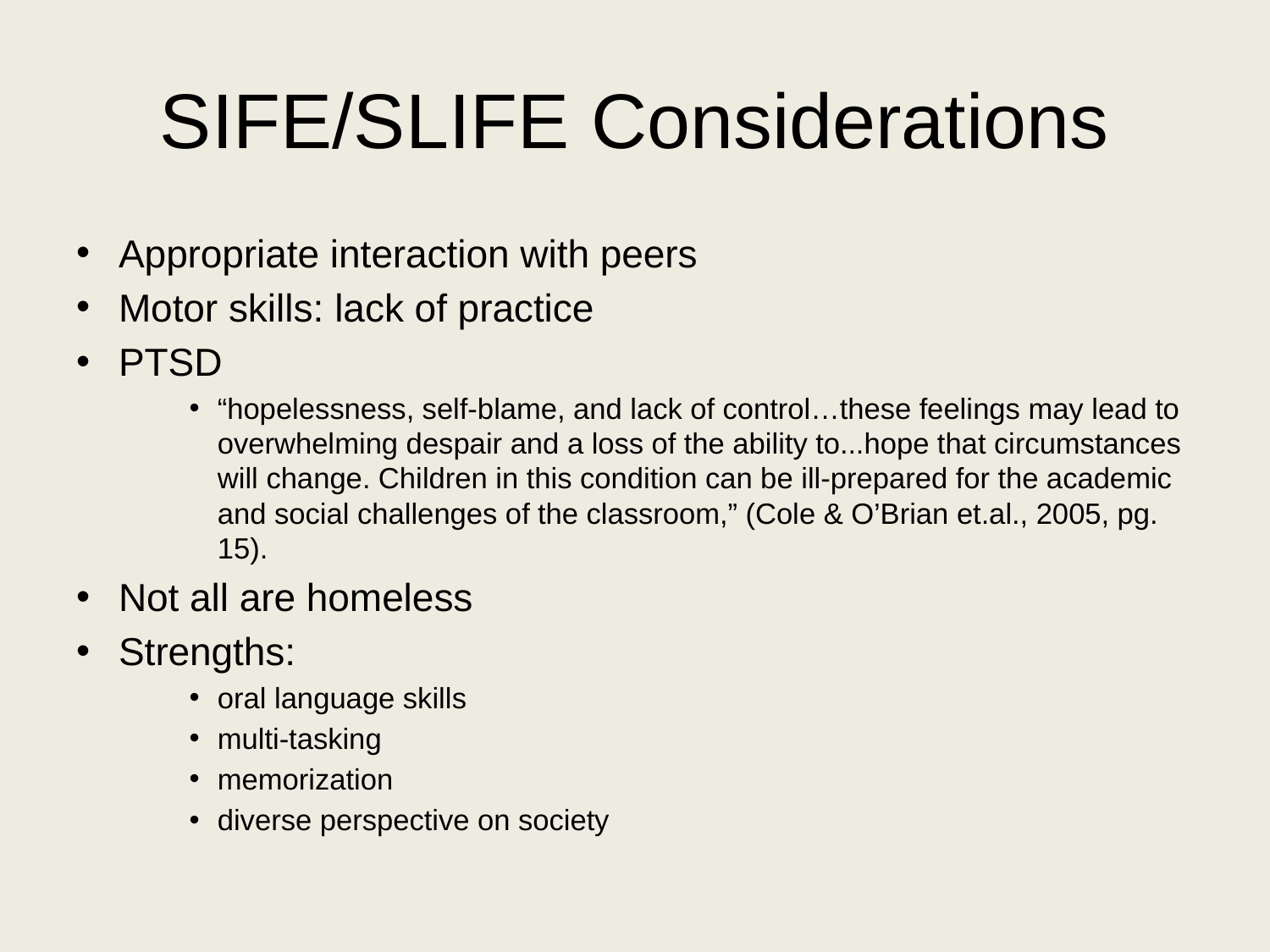

# SIFE/SLIFE Considerations
Appropriate interaction with peers
Motor skills: lack of practice
PTSD
“hopelessness, self-blame, and lack of control…these feelings may lead to overwhelming despair and a loss of the ability to...hope that circumstances will change. Children in this condition can be ill-prepared for the academic and social challenges of the classroom,” (Cole & O’Brian et.al., 2005, pg. 15).
Not all are homeless
Strengths:
oral language skills
multi-tasking
memorization
diverse perspective on society